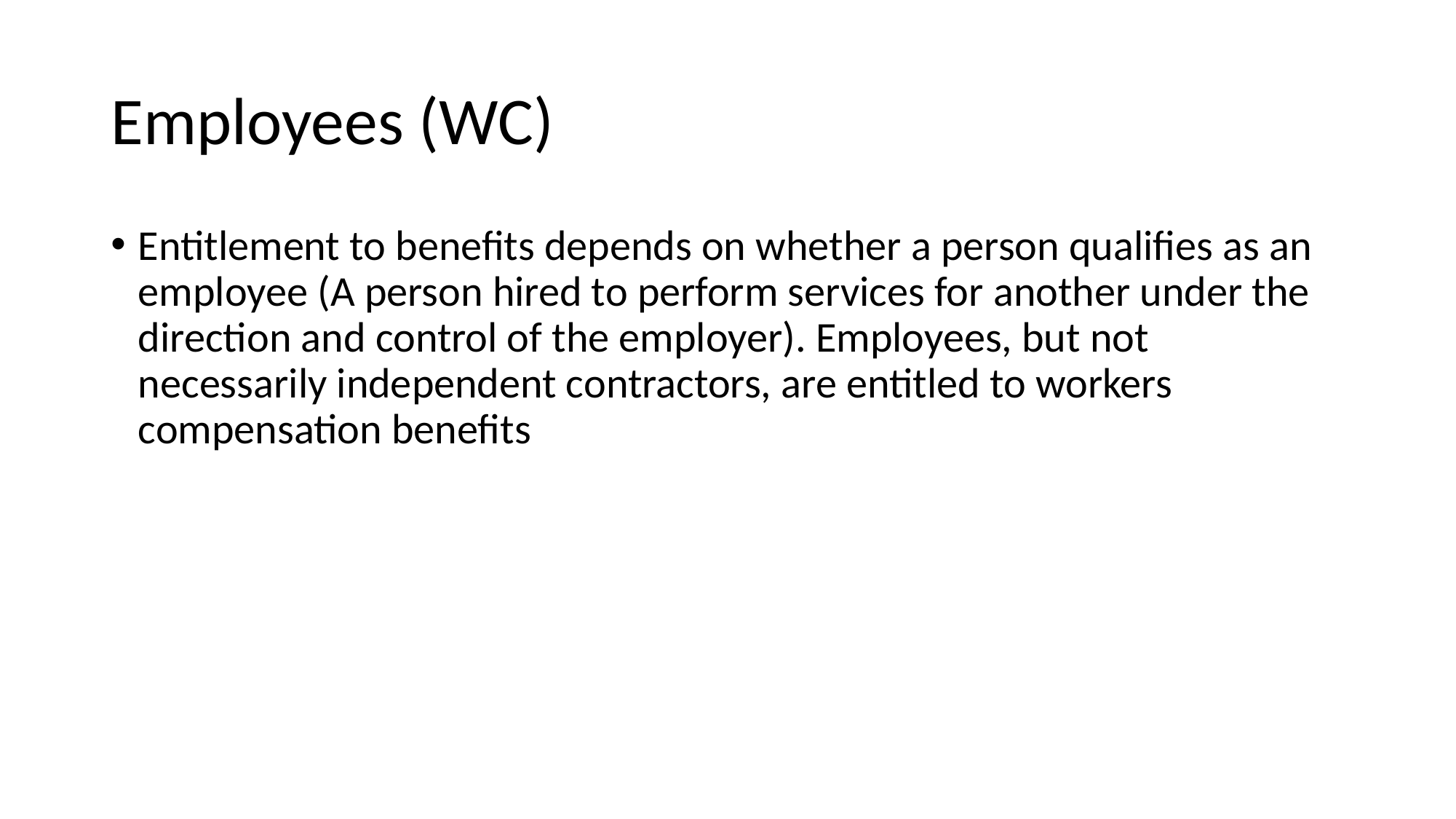

# Employees (WC)
Entitlement to benefits depends on whether a person qualifies as an employee (A person hired to perform services for another under the direction and control of the employer). Employees, but not necessarily independent contractors, are entitled to workers compensation benefits